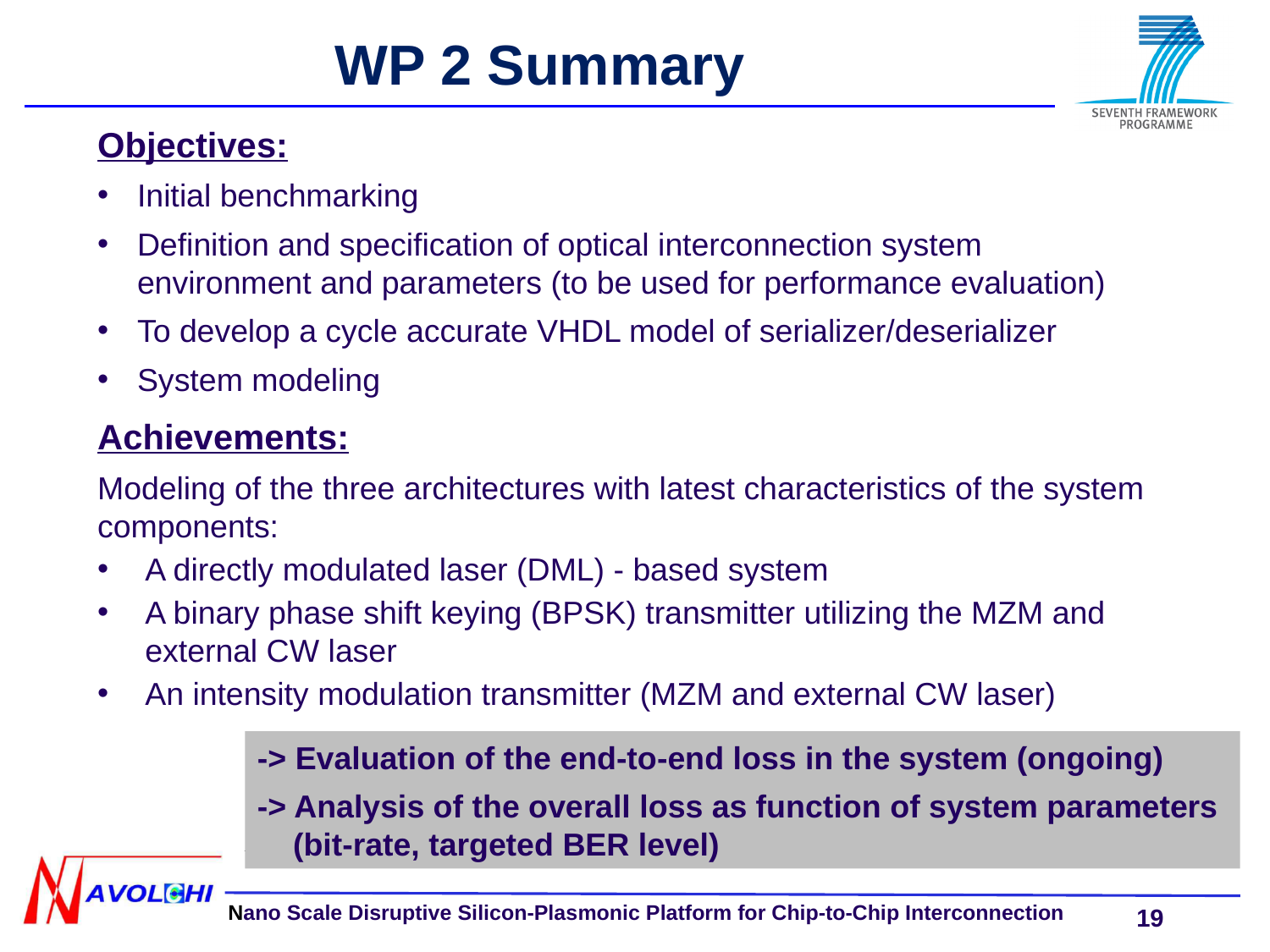

WP 2 Summary
Objectives:
Initial benchmarking
Definition and specification of optical interconnection system environment and parameters (to be used for performance evaluation)
To develop a cycle accurate VHDL model of serializer/deserializer
System modeling
Achievements:
Modeling of the three architectures with latest characteristics of the system components:
A directly modulated laser (DML) - based system
A binary phase shift keying (BPSK) transmitter utilizing the MZM and external CW laser
An intensity modulation transmitter (MZM and external CW laser)
-> Evaluation of the end-to-end loss in the system (ongoing)
-> Analysis of the overall loss as function of system parameters
    (bit-rate, targeted BER level)